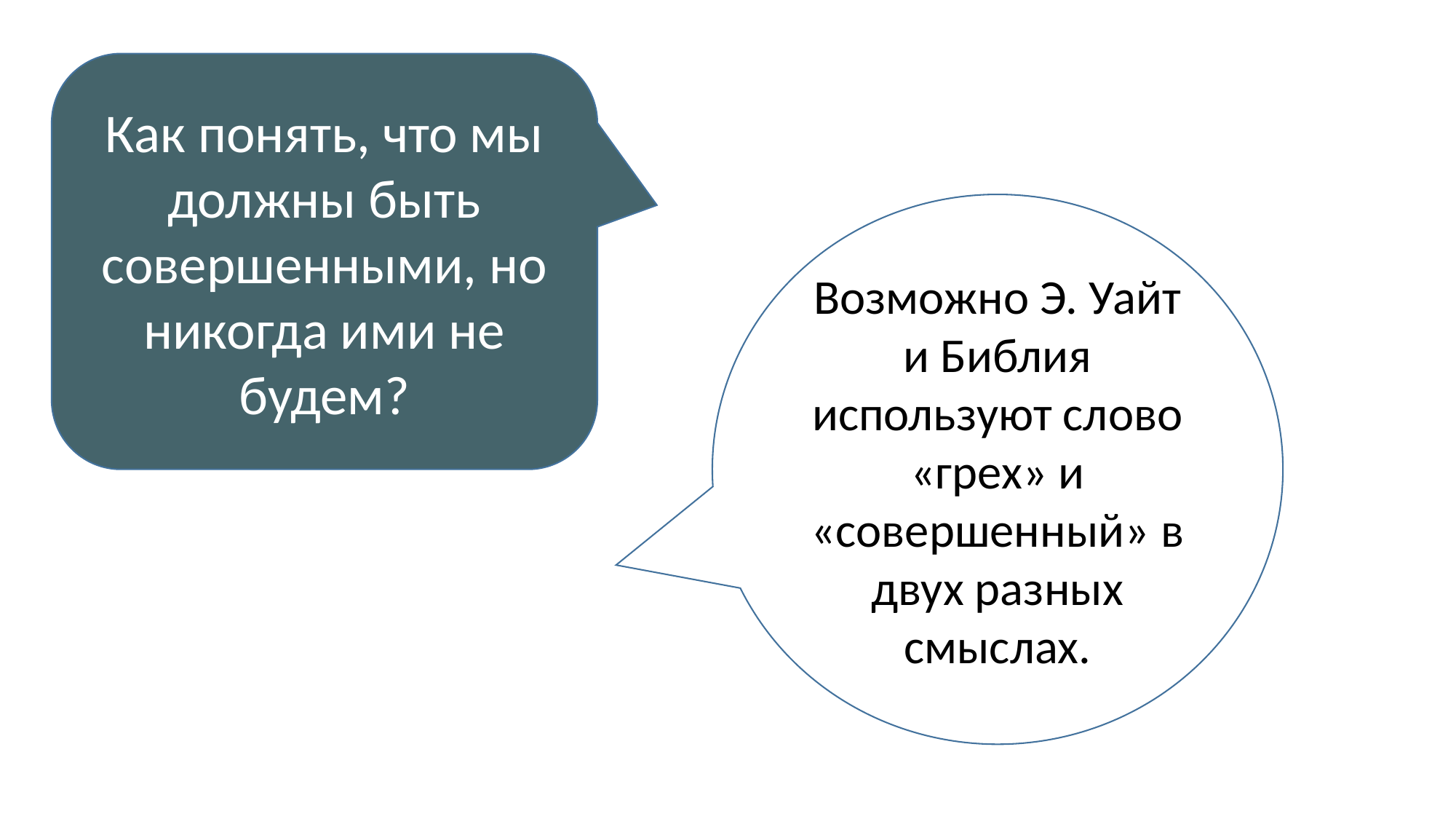

Как понять, что мы должны быть совершенными, но никогда ими не будем?
Возможно Э. Уайт и Библия используют слово «грех» и «совершенный» в двух разных смыслах.